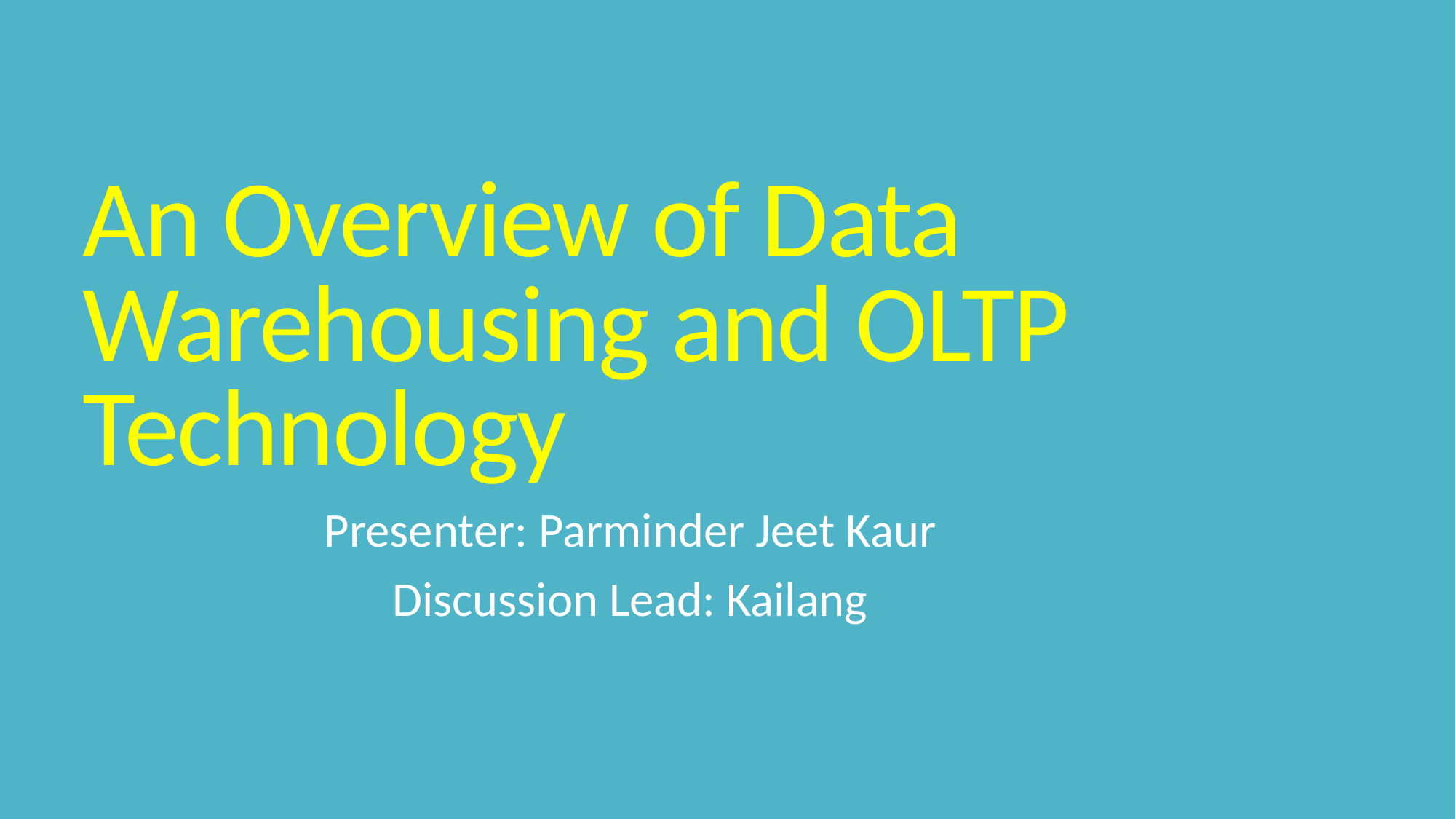

# An Overview of Data Warehousing and OLTP Technology
Presenter: Parminder Jeet Kaur
Discussion Lead: Kailang